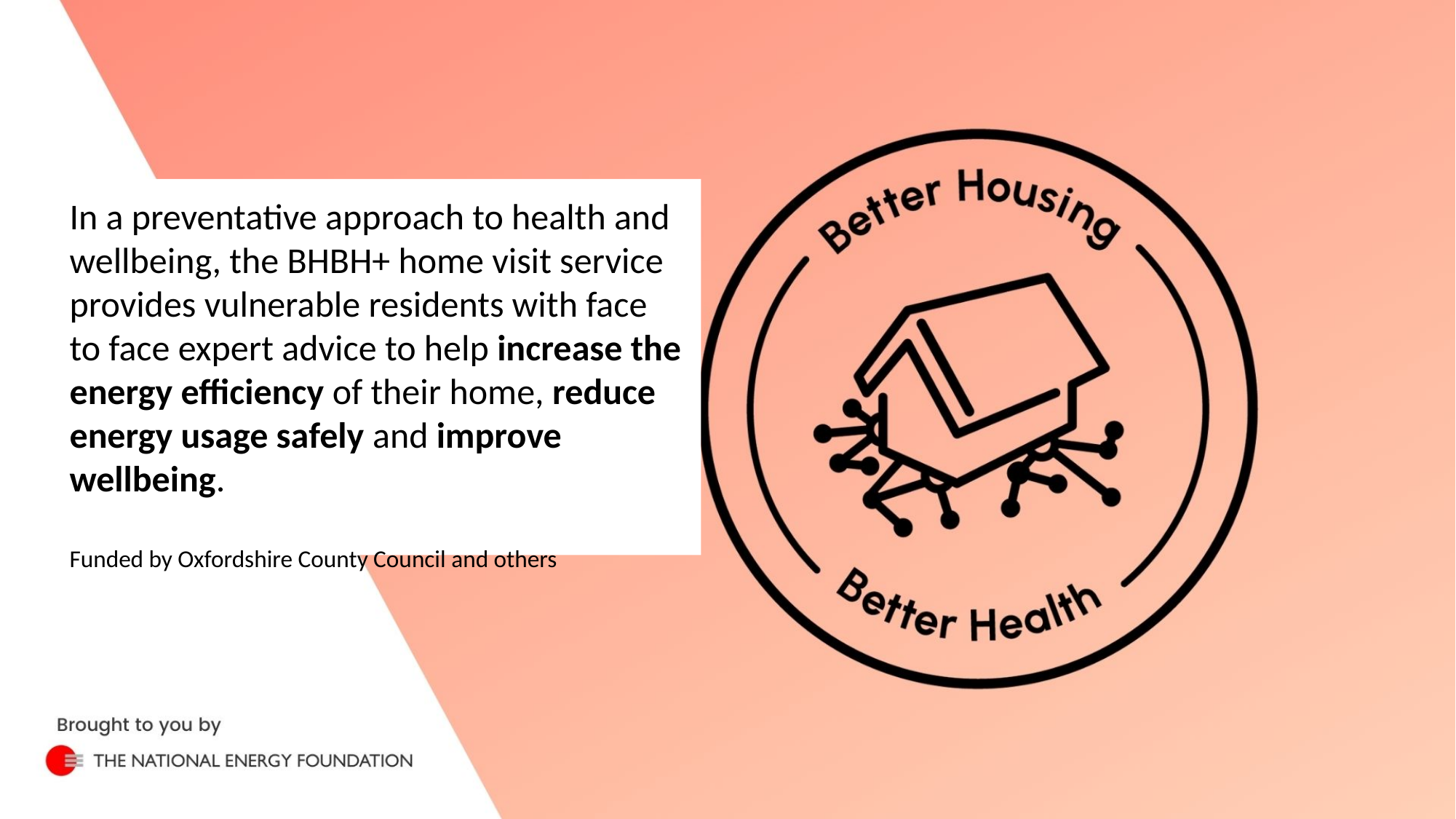

In a preventative approach to health and wellbeing, the BHBH+ home visit service provides vulnerable residents with face to face expert advice to help increase the energy efficiency of their home, reduce energy usage safely and improve wellbeing.

Funded by Oxfordshire County Council and others